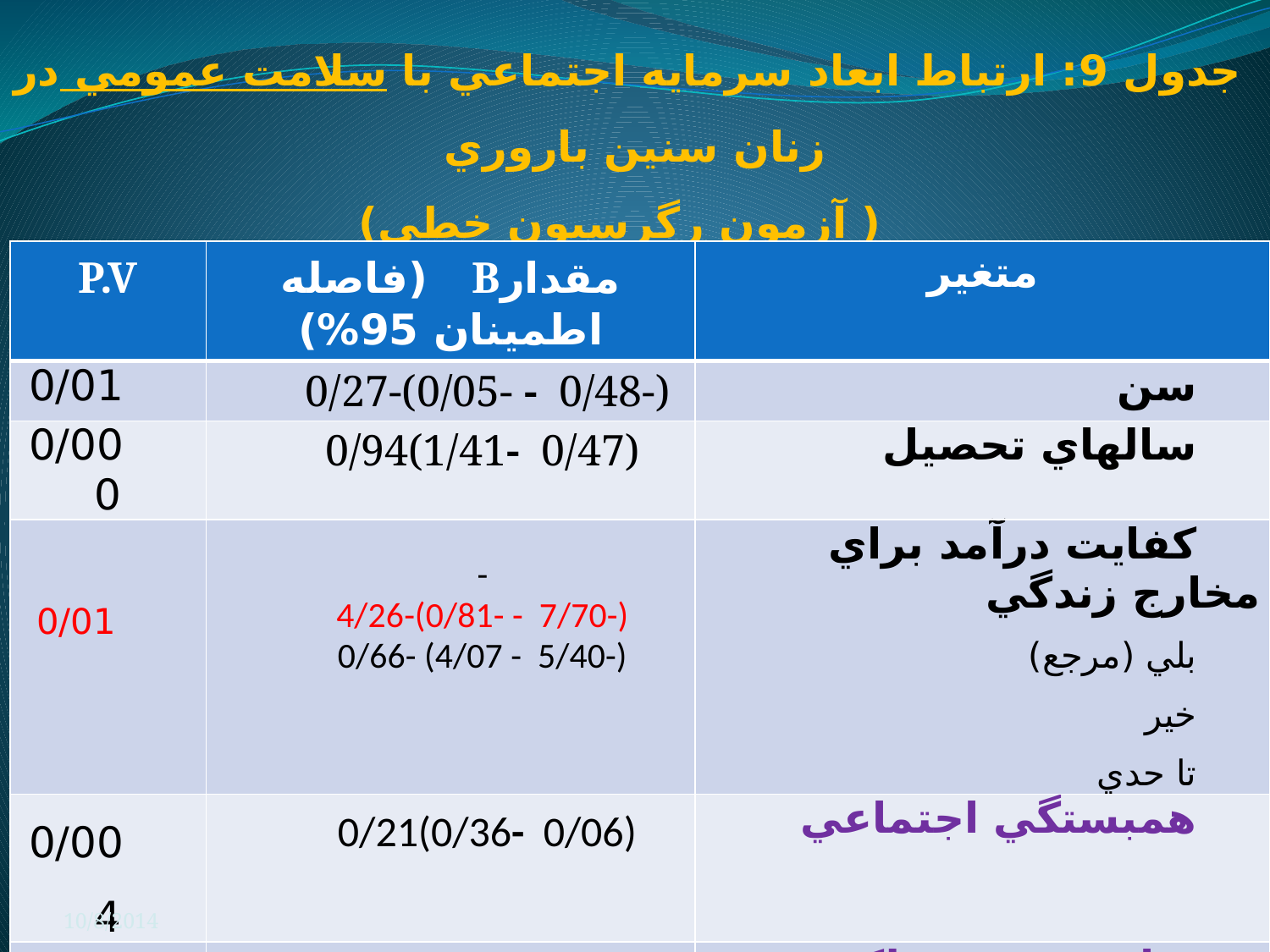

# جدول 9: ارتباط ابعاد سرمايه اجتماعي با سلامت عمومي در زنان سنين باروري ( آزمون رگرسيون خطي)
| P.V | مقدارB (فاصله اطمينان 95%) | متغير |
| --- | --- | --- |
| 0/01 | 0/27-(0/05- - 0/48-) | سن |
| 0/000 | 0/94(1/41- 0/47) | سال‏هاي تحصيل |
| 0/01 | - 4/26-(0/81- - 7/70-) 0/66- (4/07 - 5/40-) | كفايت درآمد براي مخارج زندگي بلي (مرجع) خير تا حدي |
| 0/004 | 0/21(0/36- 0/06) | همبستگي اجتماعي |
| 0/000 | 0/21(0/32- 0/10) | توانمندي و عملكرد سياسي |
10/8/2014
23